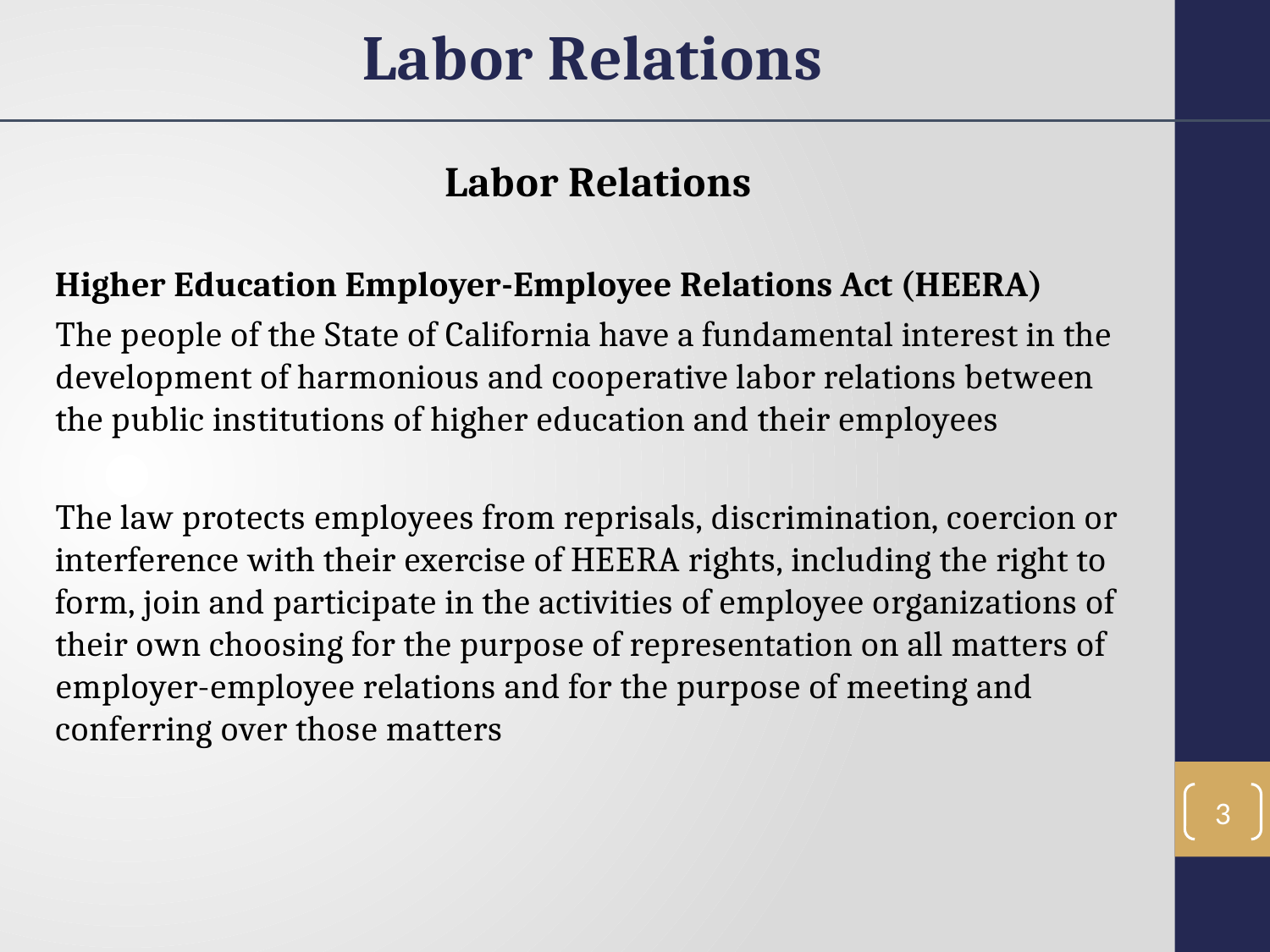

Labor Relations
Labor Relations

Higher Education Employer-Employee Relations Act (HEERA)
The people of the State of California have a fundamental interest in the development of harmonious and cooperative labor relations between the public institutions of higher education and their employees

The law protects employees from reprisals, discrimination, coercion or interference with their exercise of HEERA rights, including the right to form, join and participate in the activities of employee organizations of their own choosing for the purpose of representation on all matters of employer-employee relations and for the purpose of meeting and conferring over those matters

3